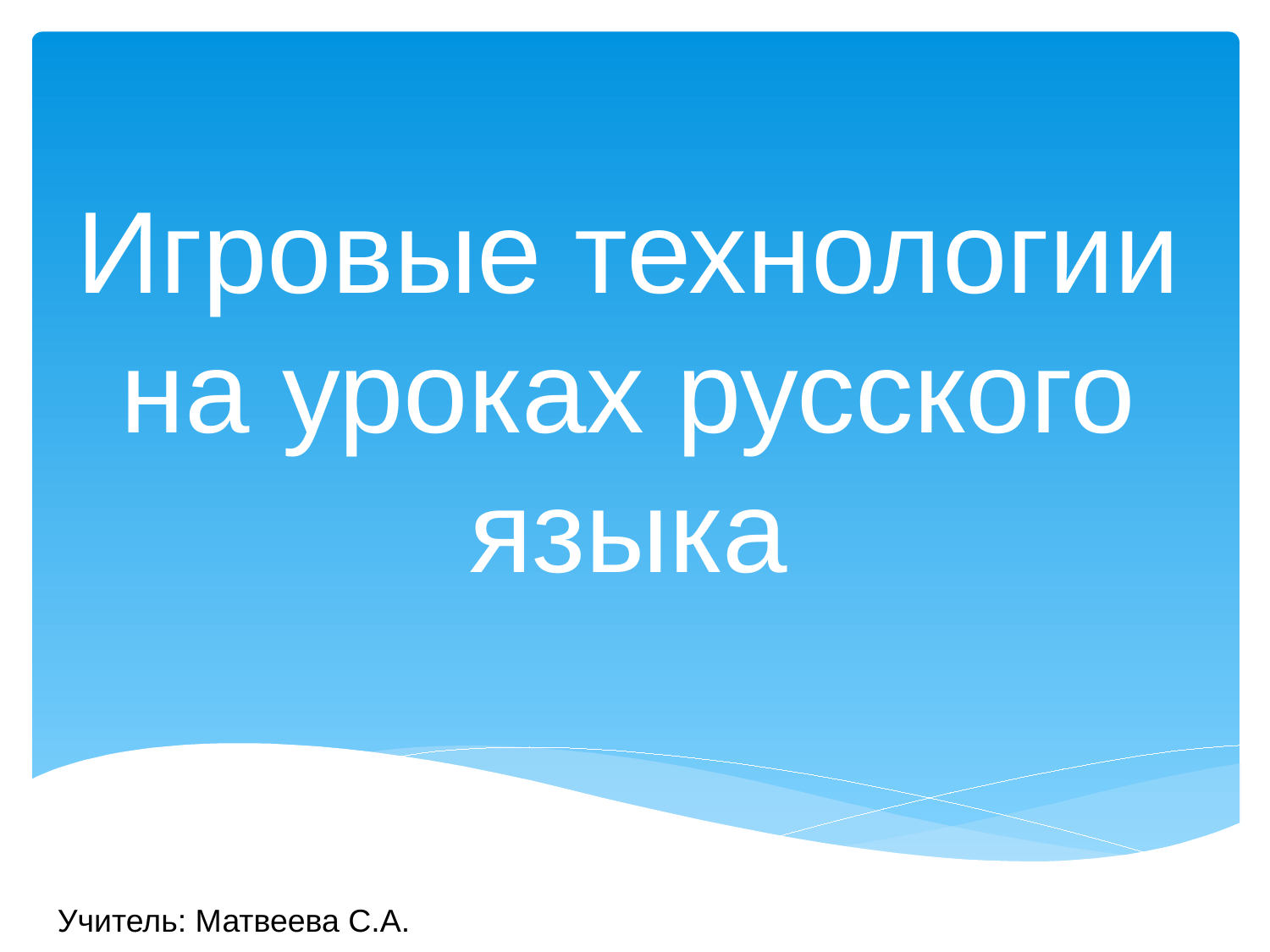

# Игровые технологии на уроках русского языка
Учитель: Матвеева С.А.